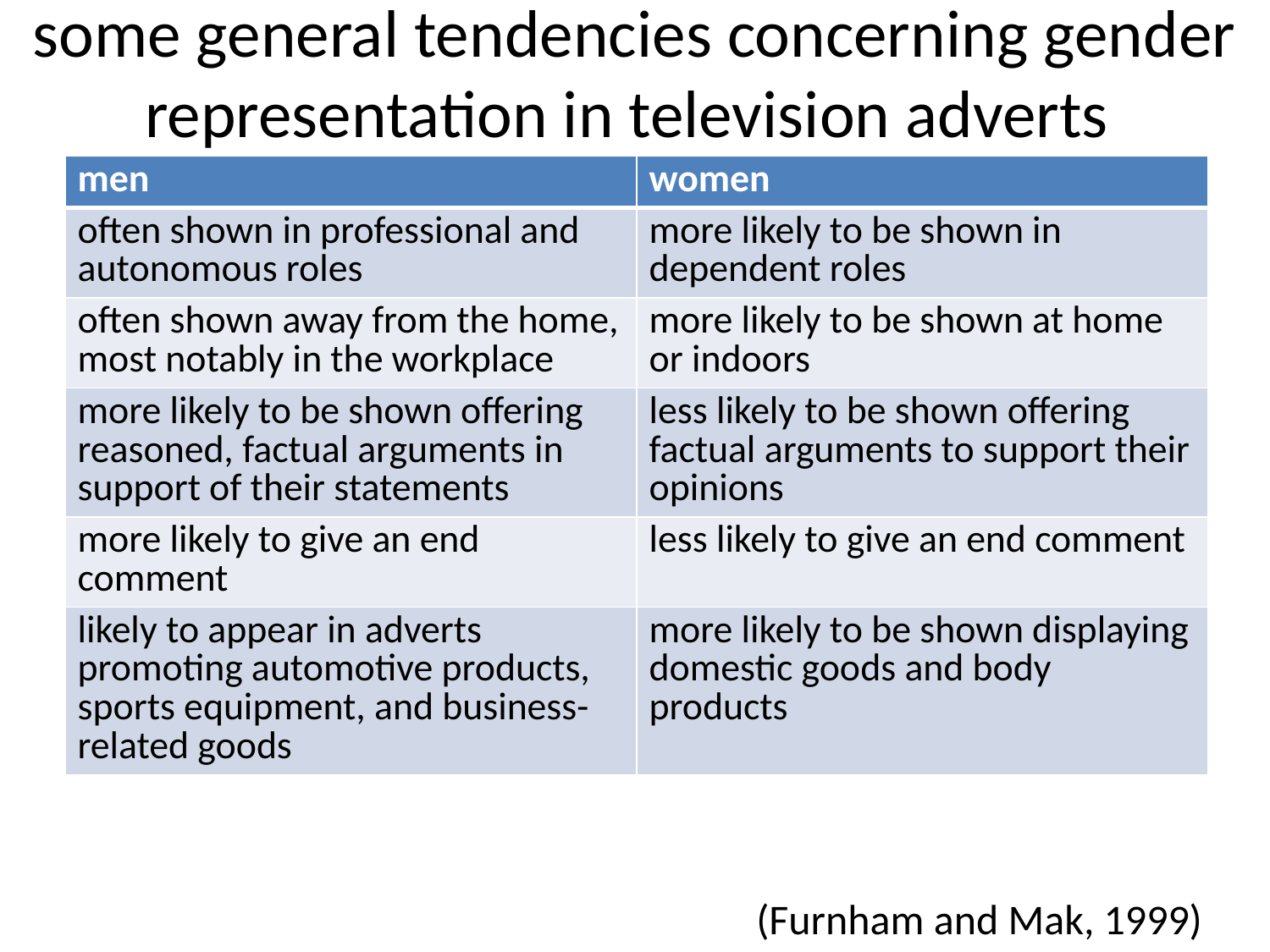

# some general tendencies concerning gender representation in television adverts
| men | women |
| --- | --- |
| often shown in professional and autonomous roles | more likely to be shown in dependent roles |
| often shown away from the home, most notably in the workplace | more likely to be shown at home or indoors |
| more likely to be shown offering reasoned, factual arguments in support of their statements | less likely to be shown offering factual arguments to support their opinions |
| more likely to give an end comment | less likely to give an end comment |
| likely to appear in adverts promoting automotive products, sports equipment, and business-related goods | more likely to be shown displaying domestic goods and body products |

(Furnham and Mak, 1999)